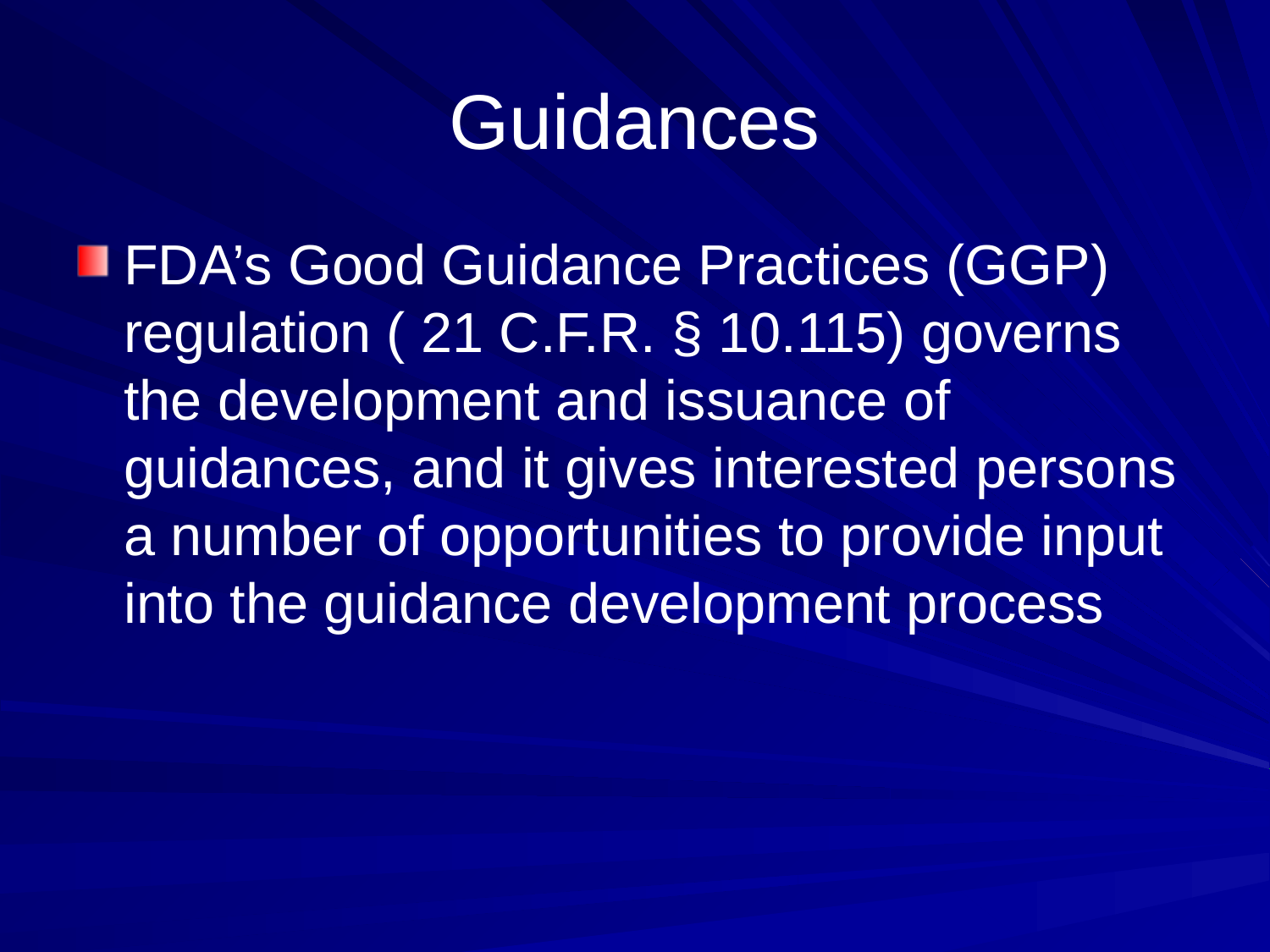

# Guidances
FDA’s Good Guidance Practices (GGP) regulation ( 21 C.F.R. § 10.115) governs the development and issuance of guidances, and it gives interested persons a number of opportunities to provide input into the guidance development process